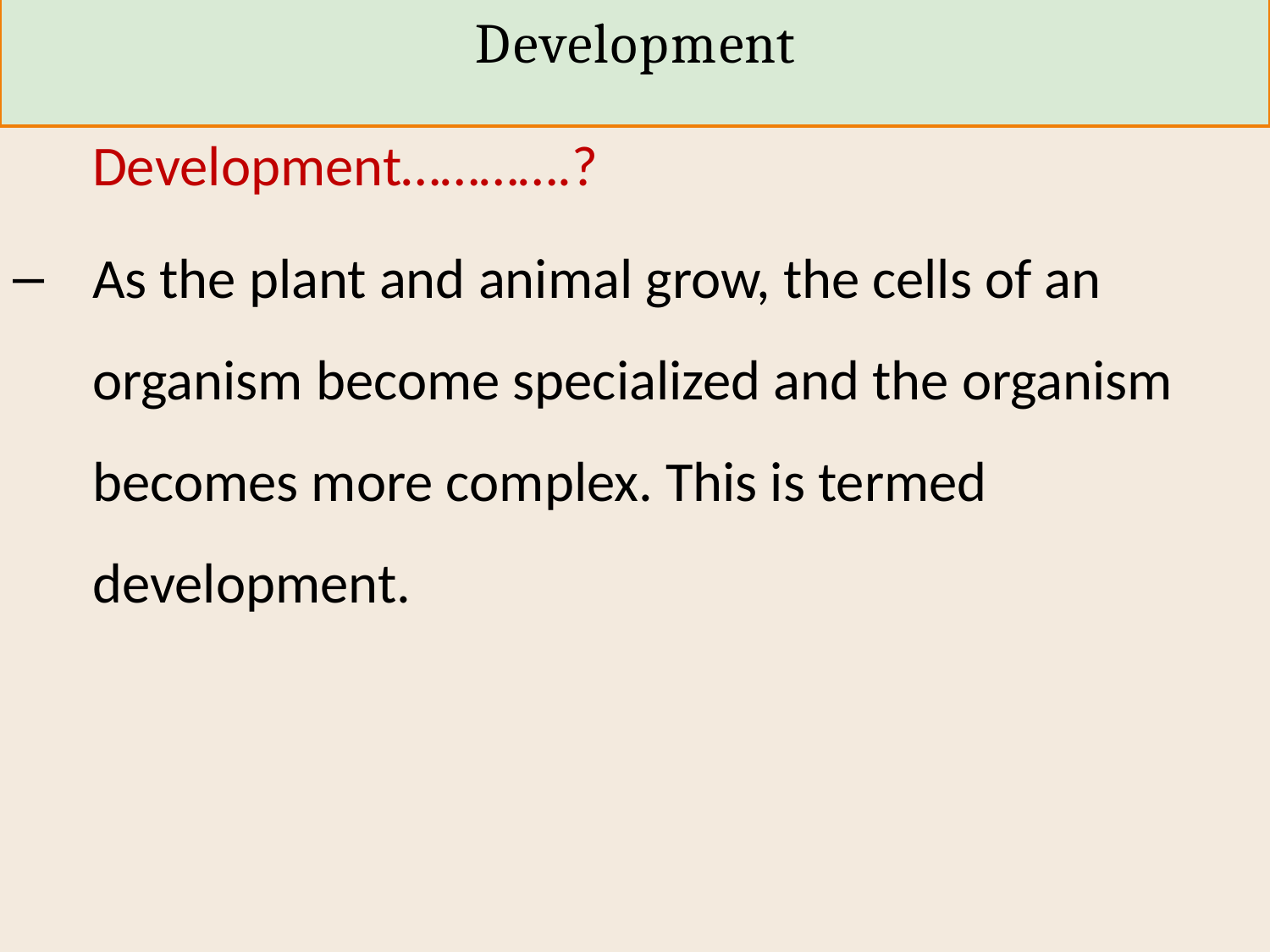

# Development
	Development………….?
As the plant and animal grow, the cells of an organism become specialized and the organism becomes more complex. This is termed development.